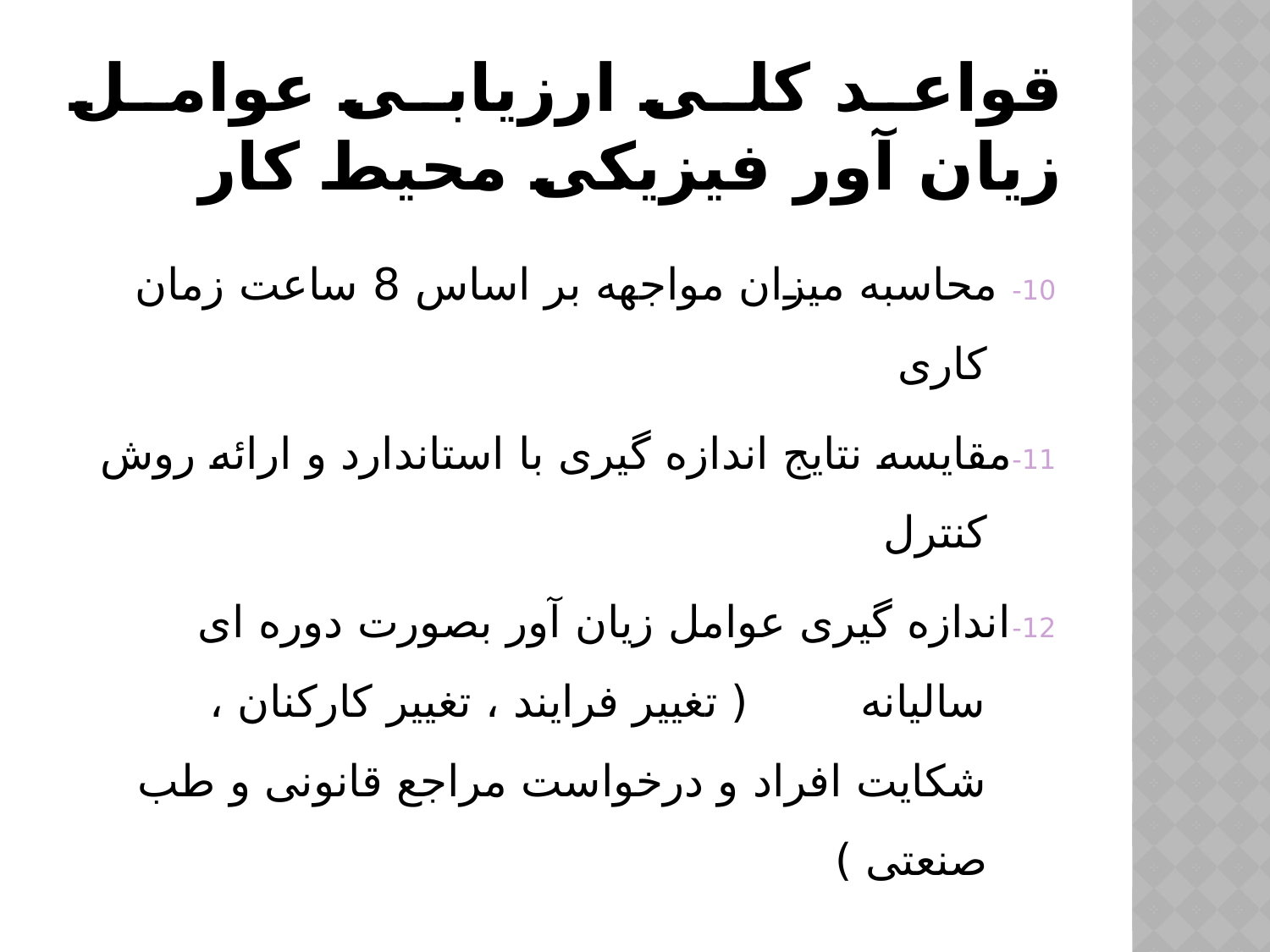

# قواعد کلی ارزیابی عوامل زیان آور فیزیکی محیط کار
10- محاسبه میزان مواجهه بر اساس 8 ساعت زمان کاری
11-مقایسه نتایج اندازه گیری با استاندارد و ارائه روش کنترل
12-اندازه گیری عوامل زیان آور بصورت دوره ای سالیانه        ( تغییر فرایند ، تغییر کارکنان ، شکایت افراد و درخواست مراجع قانونی و طب صنعتی )